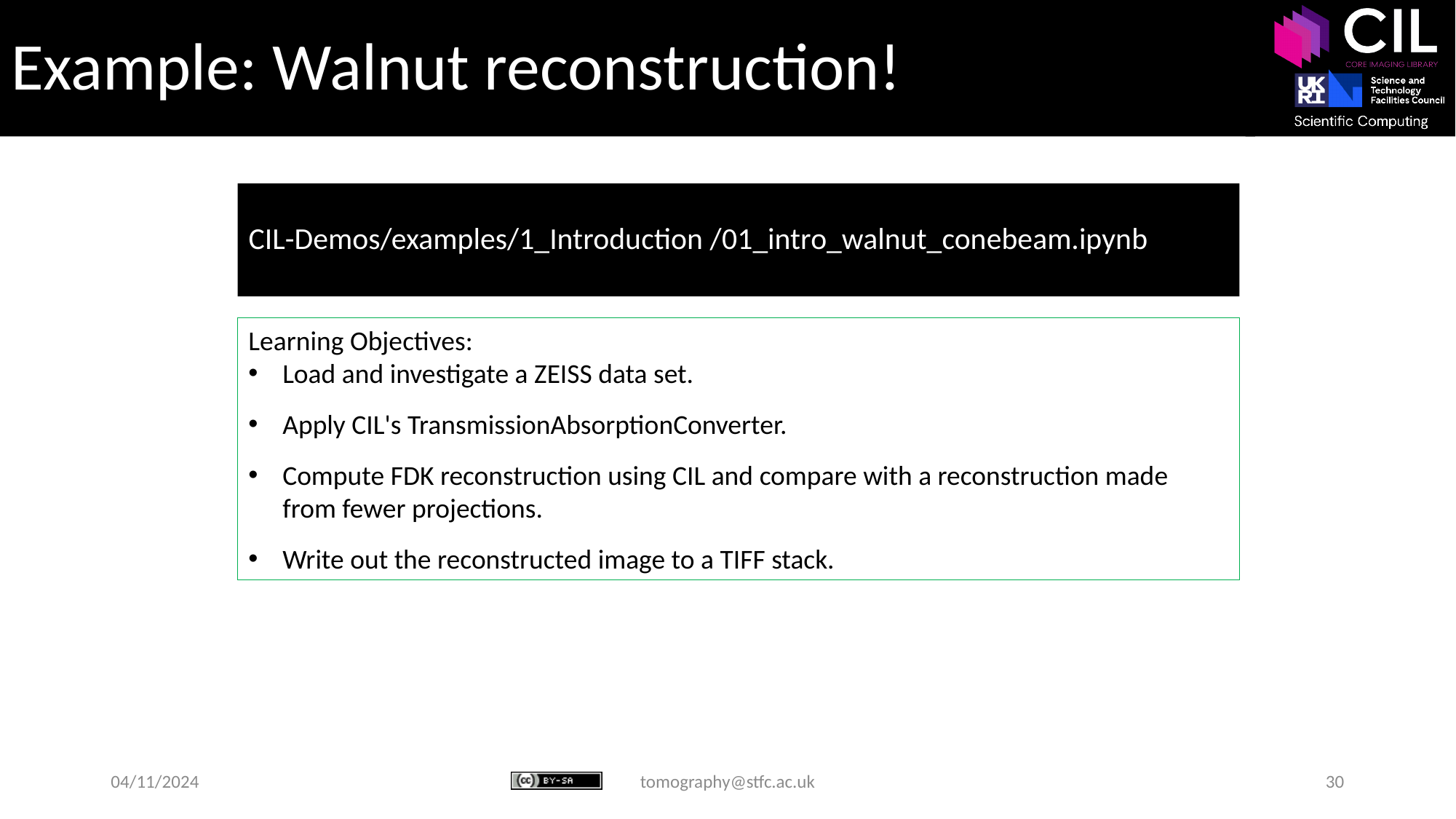

# Example: Walnut reconstruction!
CIL-Demos/examples/1_Introduction /01_intro_walnut_conebeam.ipynb
Learning Objectives:
Load and investigate a ZEISS data set.
Apply CIL's TransmissionAbsorptionConverter.
Compute FDK reconstruction using CIL and compare with a reconstruction made from fewer projections.
Write out the reconstructed image to a TIFF stack.
04/11/2024
tomography@stfc.ac.uk
30